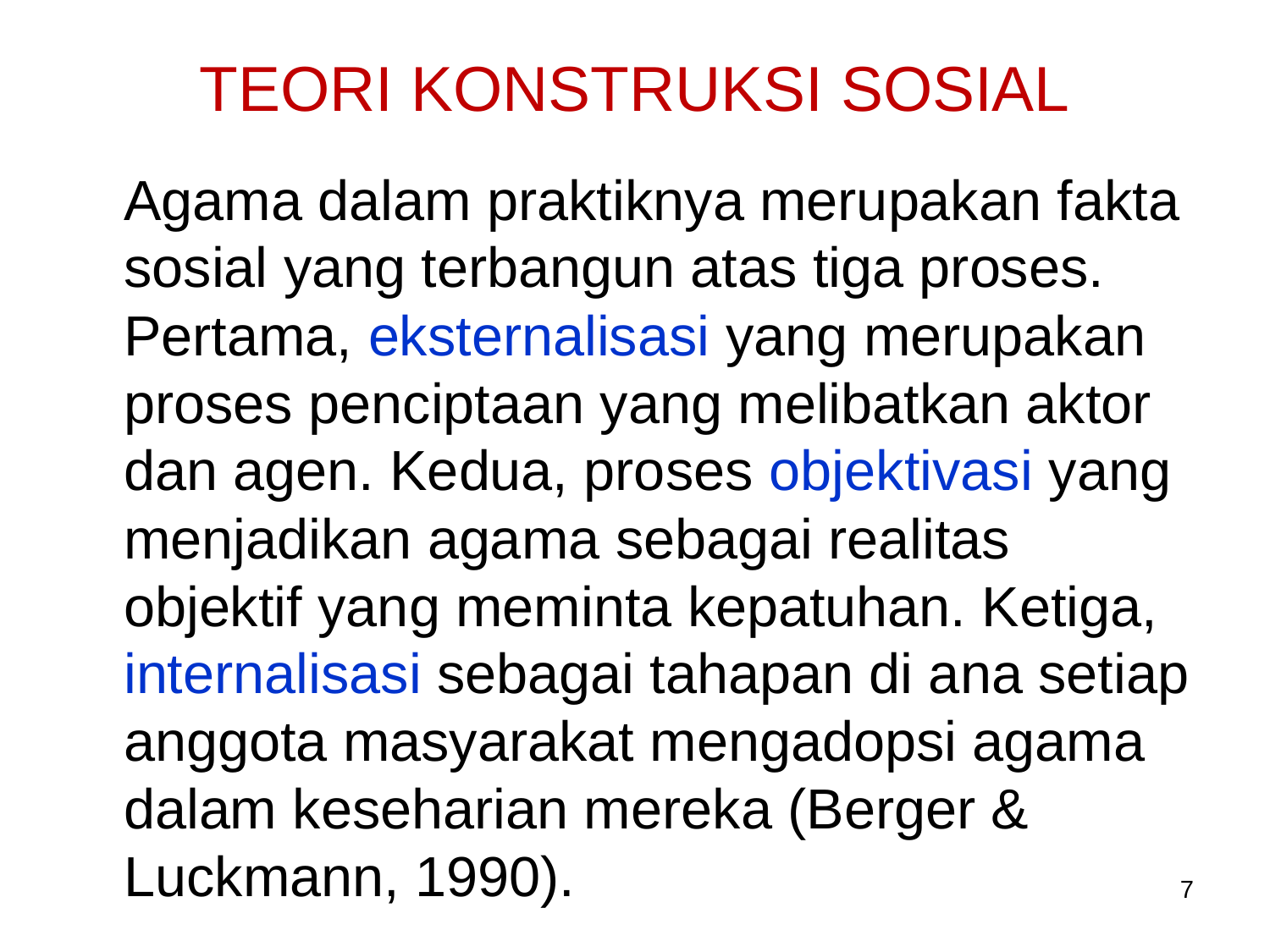

# TEORI KONSTRUKSI SOSIAL
	Agama dalam praktiknya merupakan fakta sosial yang terbangun atas tiga proses. Pertama, eksternalisasi yang merupakan proses penciptaan yang melibatkan aktor dan agen. Kedua, proses objektivasi yang menjadikan agama sebagai realitas objektif yang meminta kepatuhan. Ketiga, internalisasi sebagai tahapan di ana setiap anggota masyarakat mengadopsi agama dalam keseharian mereka (Berger & Luckmann, 1990).
7